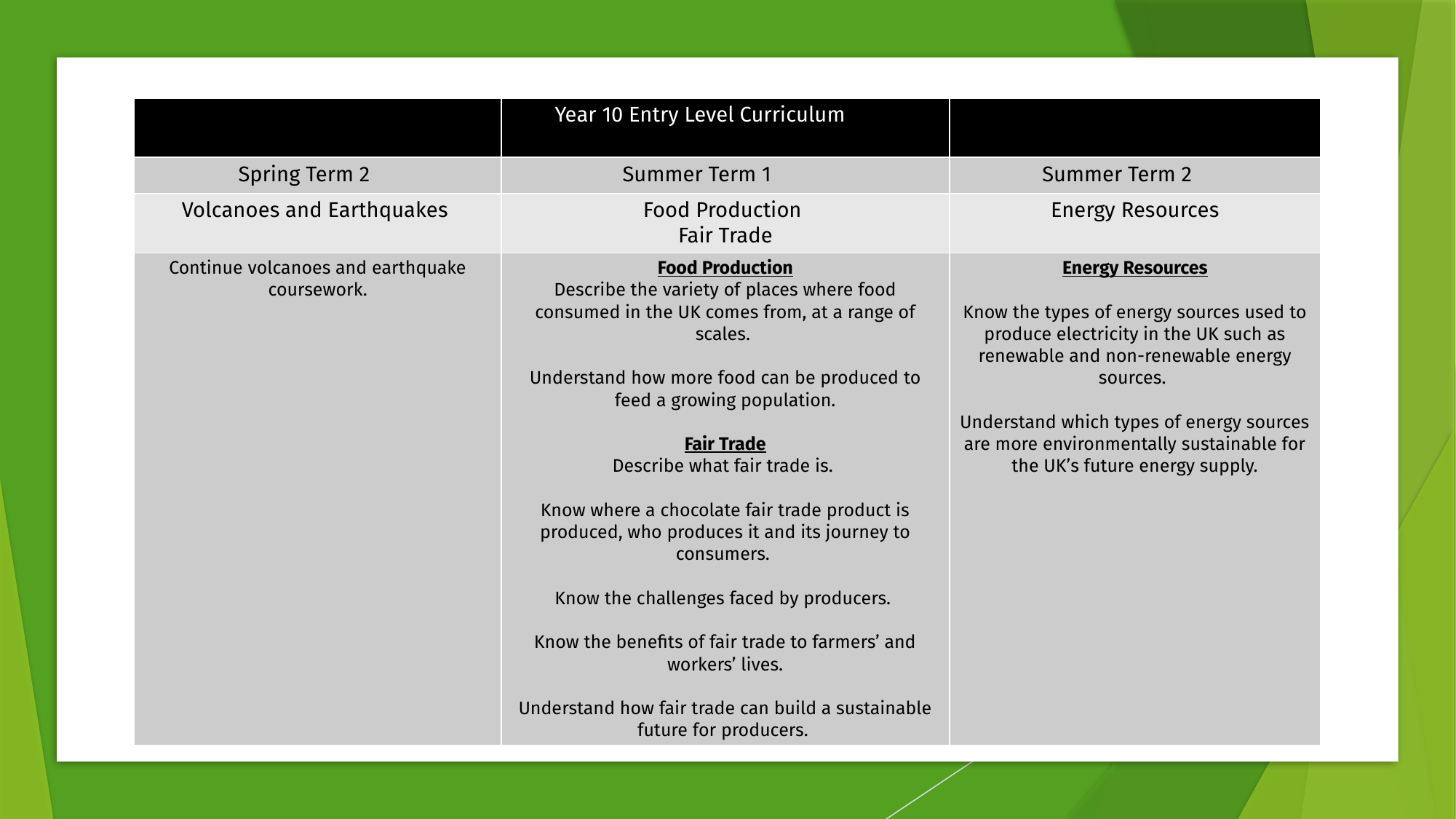

|  | Year 10 Entry Level Curriculum |  |
| --- | --- | --- |
| Spring Term 2 | Summer Term 1 | Summer Term 2 |
| Volcanoes and Earthquakes | Food Production Fair Trade | Energy Resources |
| Continue volcanoes and earthquake coursework. | Food Production Describe the variety of places where food consumed in the UK comes from, at a range of scales. Understand how more food can be produced to feed a growing population. Fair Trade Describe what fair trade is. Know where a chocolate fair trade product is produced, who produces it and its journey to consumers. Know the challenges faced by producers. Know the benefits of fair trade to farmers’ and workers’ lives. Understand how fair trade can build a sustainable future for producers. | Energy Resources Know the types of energy sources used to produce electricity in the UK such as renewable and non-renewable energy sources. Understand which types of energy sources are more environmentally sustainable for the UK’s future energy supply. |